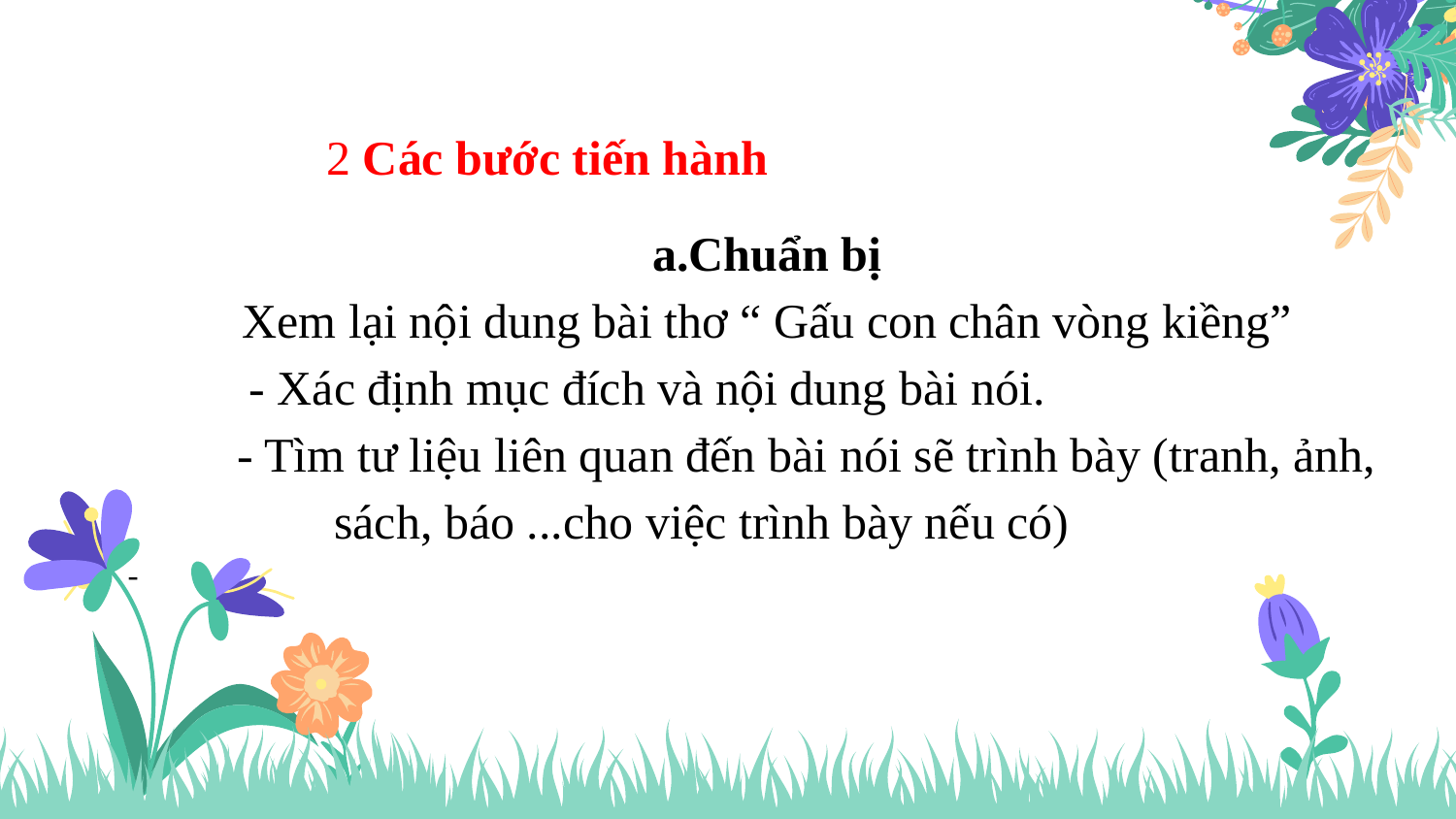

2 Các bước tiến hành
a.Chuẩn bị
Xem lại nội dung bài thơ “ Gấu con chân vòng kiềng”
          - Xác định mục đích và nội dung bài nói.
         - Tìm tư liệu liên quan đến bài nói sẽ trình bày (tranh, ảnh,
                 sách, báo ...cho việc trình bày nếu có)
-